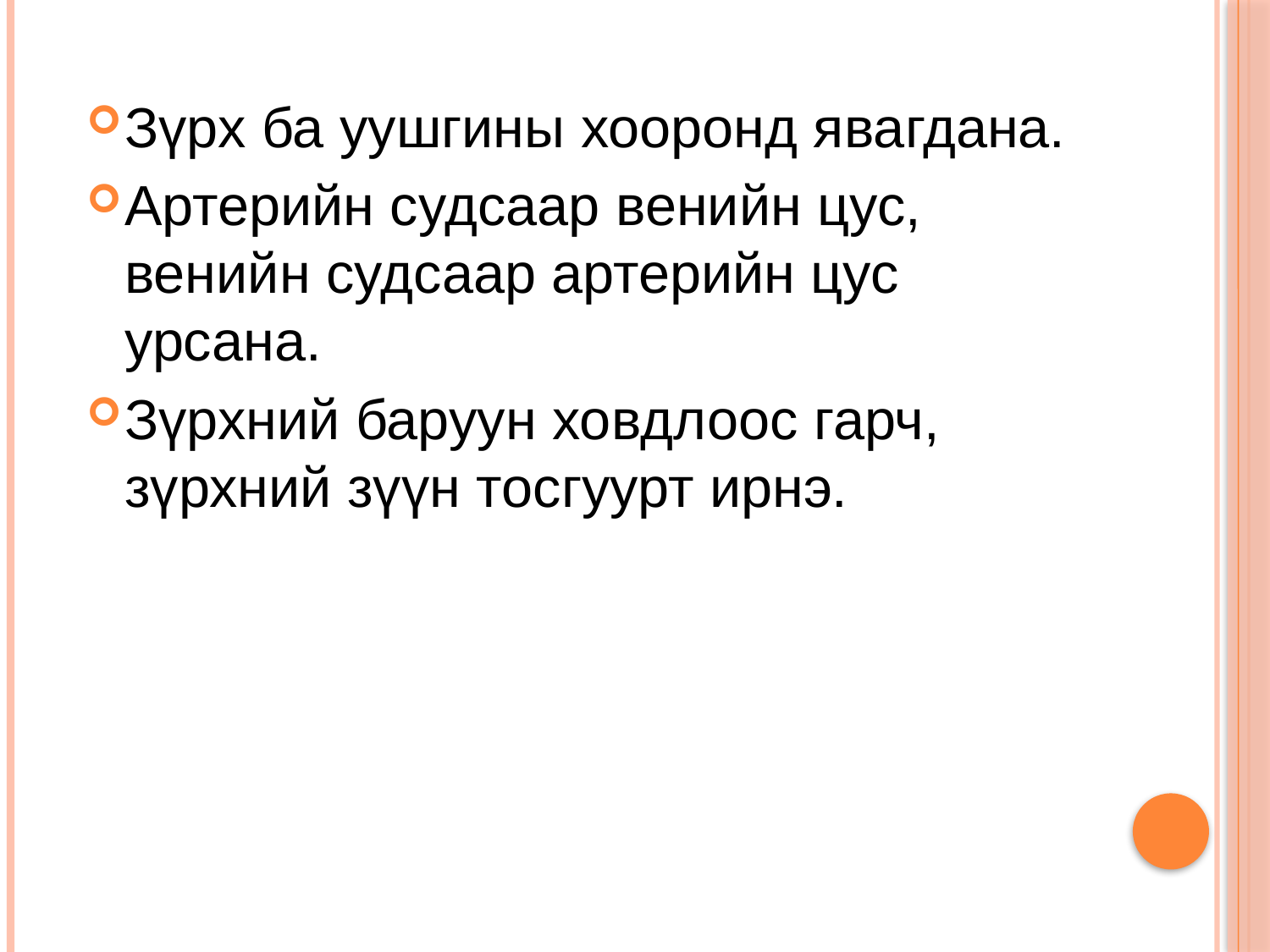

Зүрх ба уушгины хооронд явагдана.
Артерийн судсаар венийн цус, венийн судсаар артерийн цус урсана.
Зүрхний баруун ховдлоос гарч, зүрхний зүүн тосгуурт ирнэ.